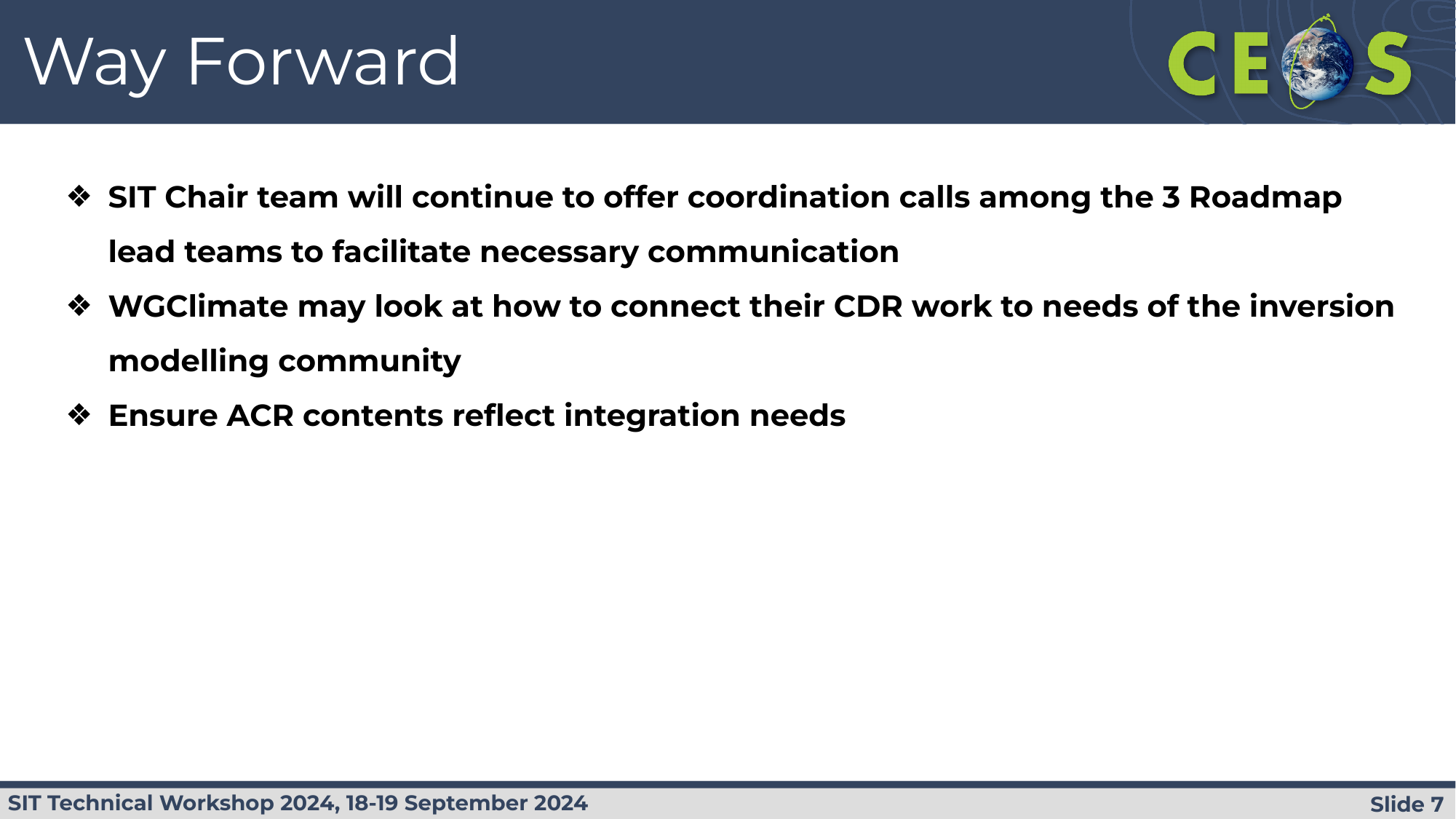

Way Forward
SIT Chair team will continue to offer coordination calls among the 3 Roadmap lead teams to facilitate necessary communication
WGClimate may look at how to connect their CDR work to needs of the inversion modelling community
Ensure ACR contents reflect integration needs